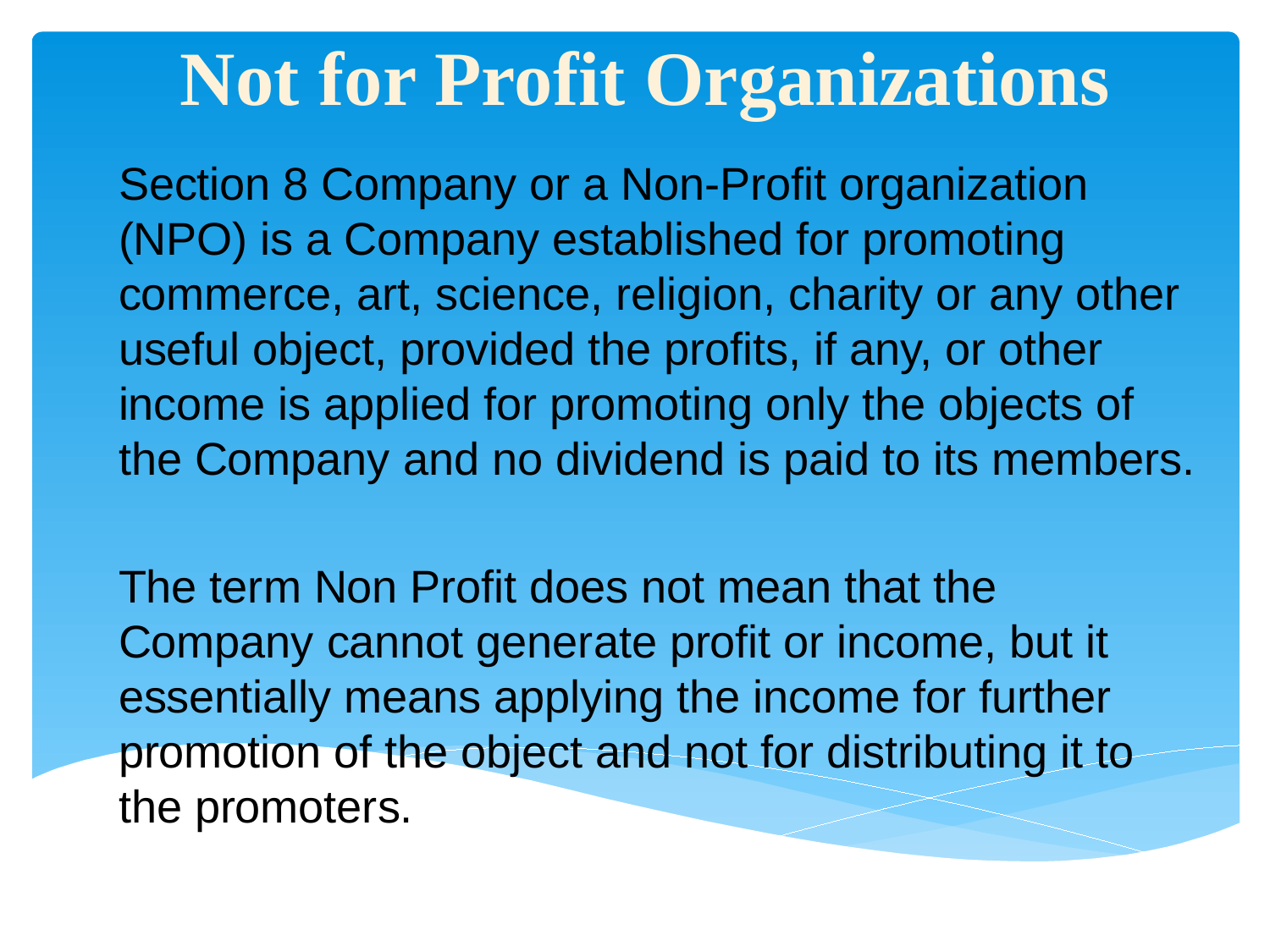

# Not for Profit Organizations
Section 8 Company or a Non-Profit organization (NPO) is a Company established for promoting commerce, art, science, religion, charity or any other useful object, provided the profits, if any, or other income is applied for promoting only the objects of the Company and no dividend is paid to its members.

The term Non Profit does not mean that the Company cannot generate profit or income, but it essentially means applying the income for further promotion of the object and not for distributing it to the promoters.